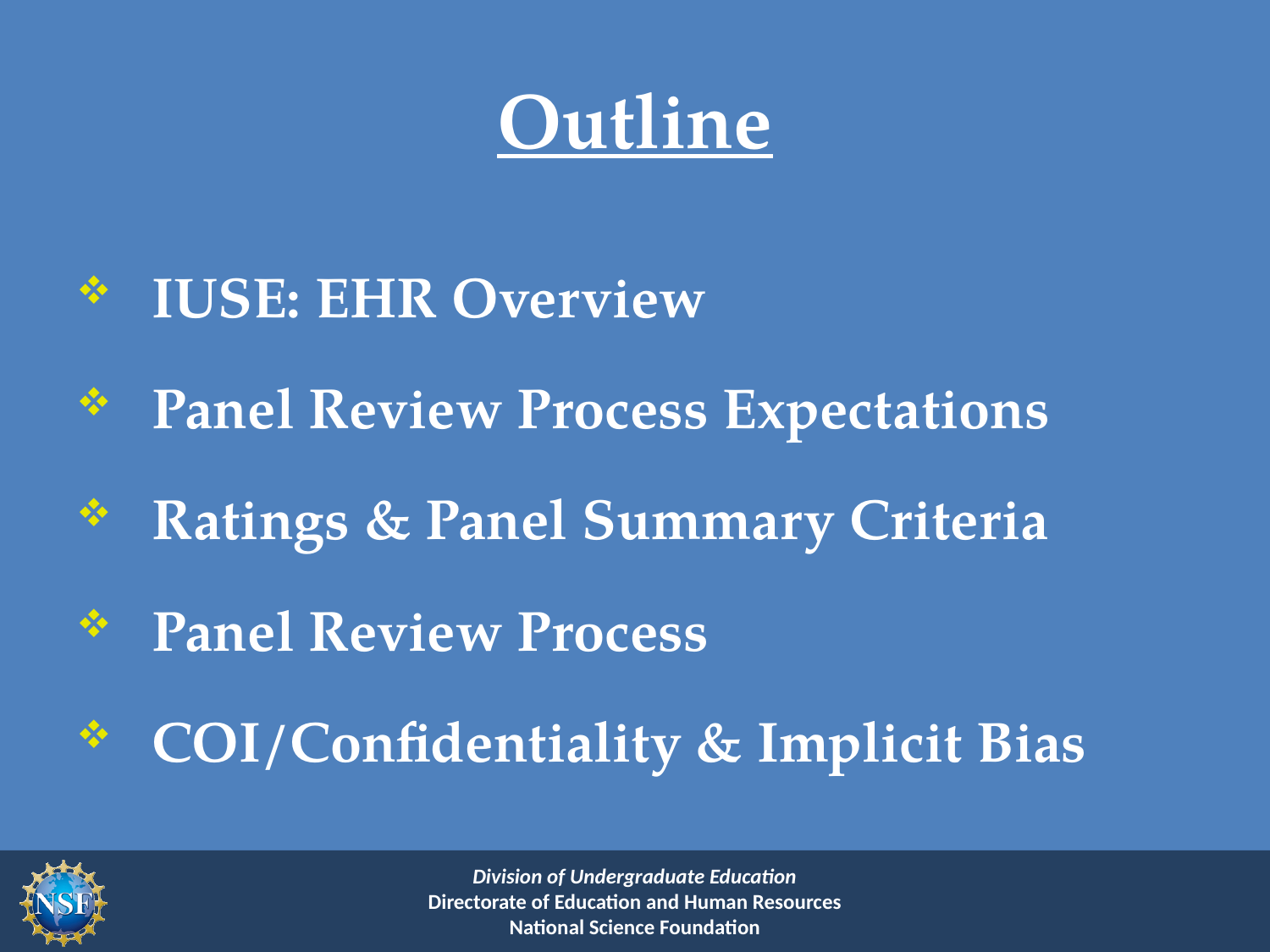

# Outline

  IUSE: EHR Overview

  Panel Review Process Expectations

  Ratings & Panel Summary Criteria

  Panel Review Process

  COI/Confidentiality & Implicit Bias